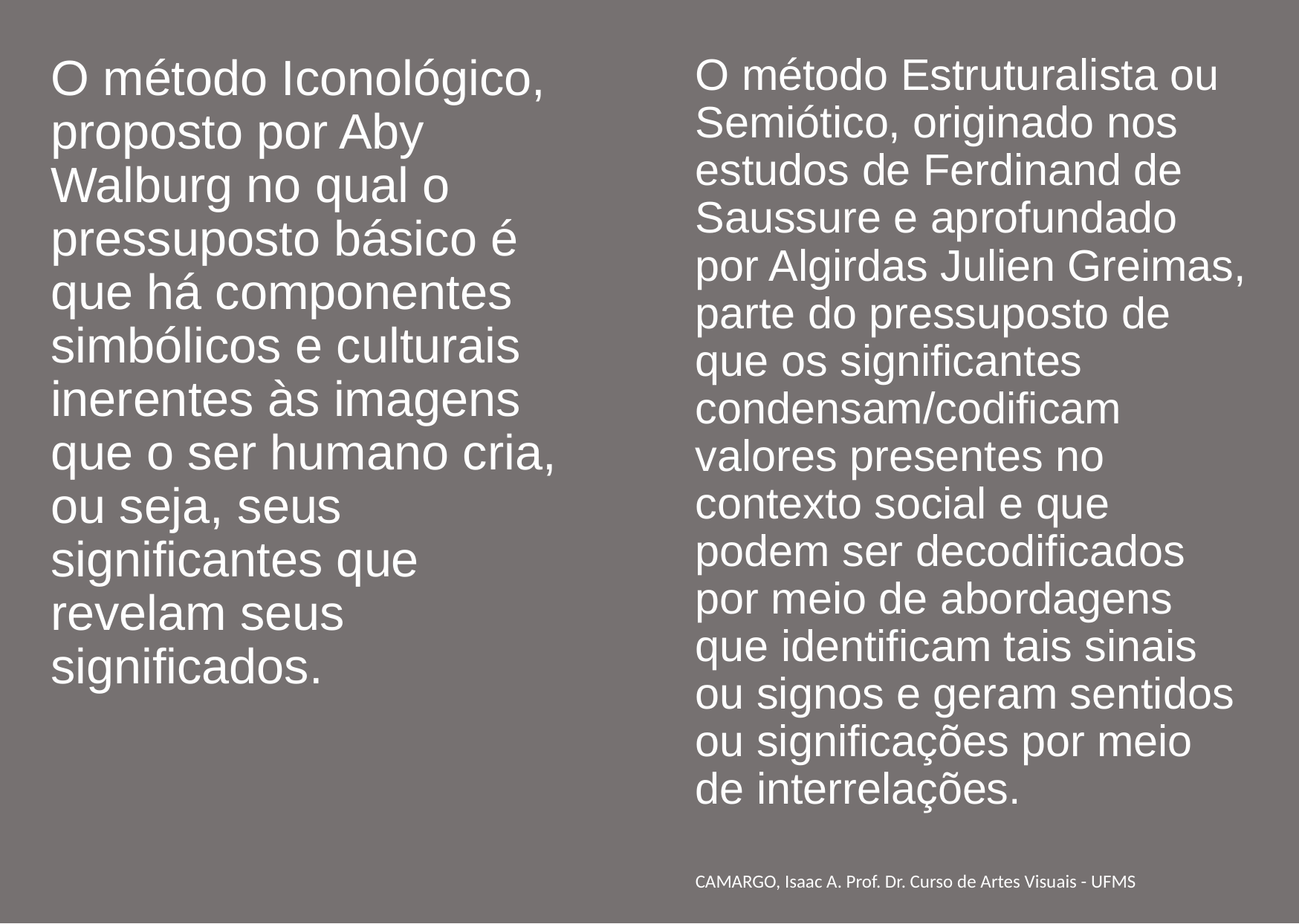

O método Iconológico, proposto por Aby Walburg no qual o pressuposto básico é que há componentes simbólicos e culturais inerentes às imagens que o ser humano cria, ou seja, seus significantes que revelam seus significados.
O método Estruturalista ou Semiótico, originado nos estudos de Ferdinand de Saussure e aprofundado por Algirdas Julien Greimas, parte do pressuposto de que os significantes condensam/codificam valores presentes no contexto social e que podem ser decodificados por meio de abordagens que identificam tais sinais ou signos e geram sentidos ou significações por meio de interrelações.
#